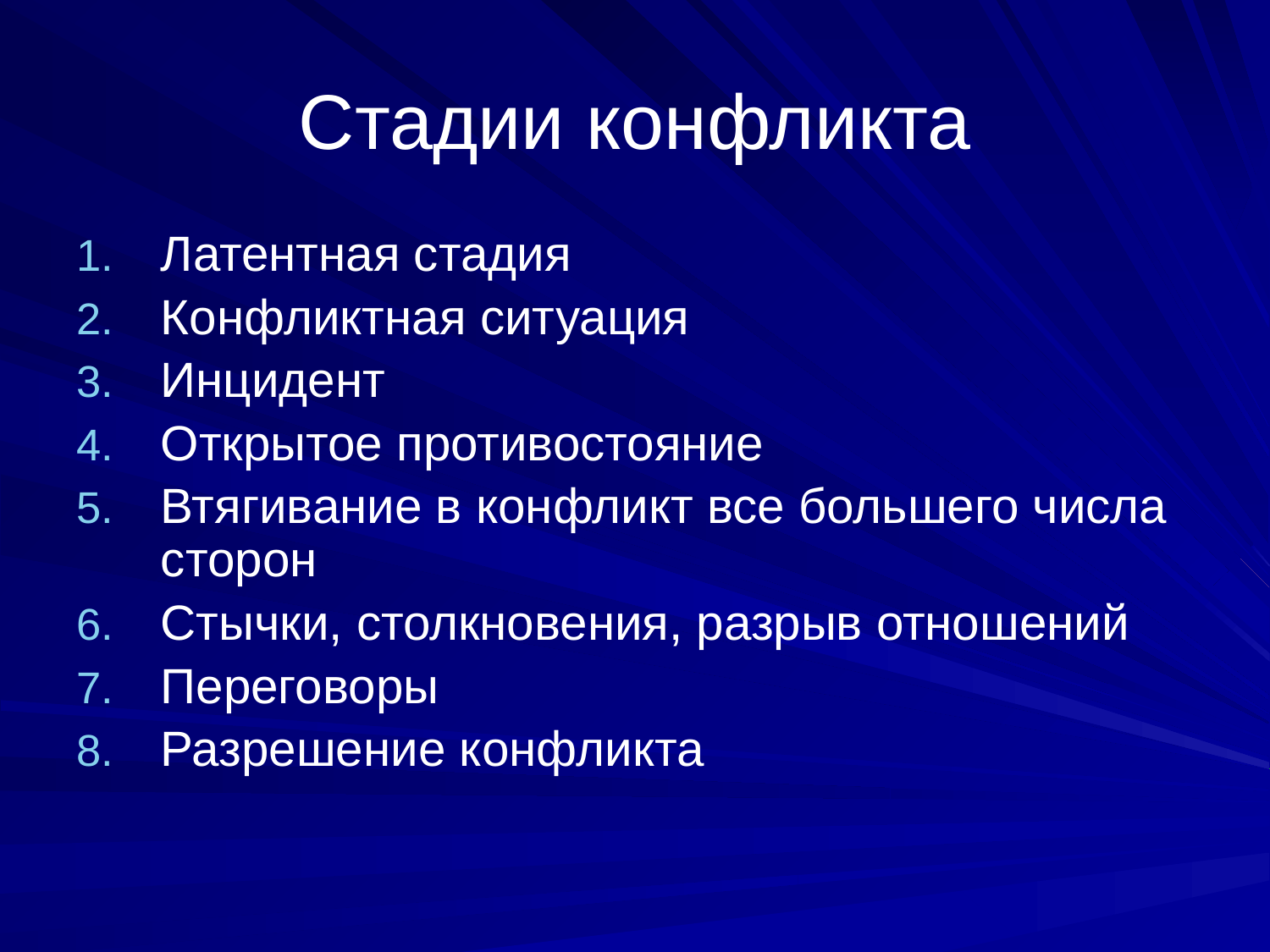

# Стадии конфликта
Латентная стадия
Конфликтная ситуация
Инцидент
Открытое противостояние
Втягивание в конфликт все большего числа сторон
Стычки, столкновения, разрыв отношений
Переговоры
Разрешение конфликта